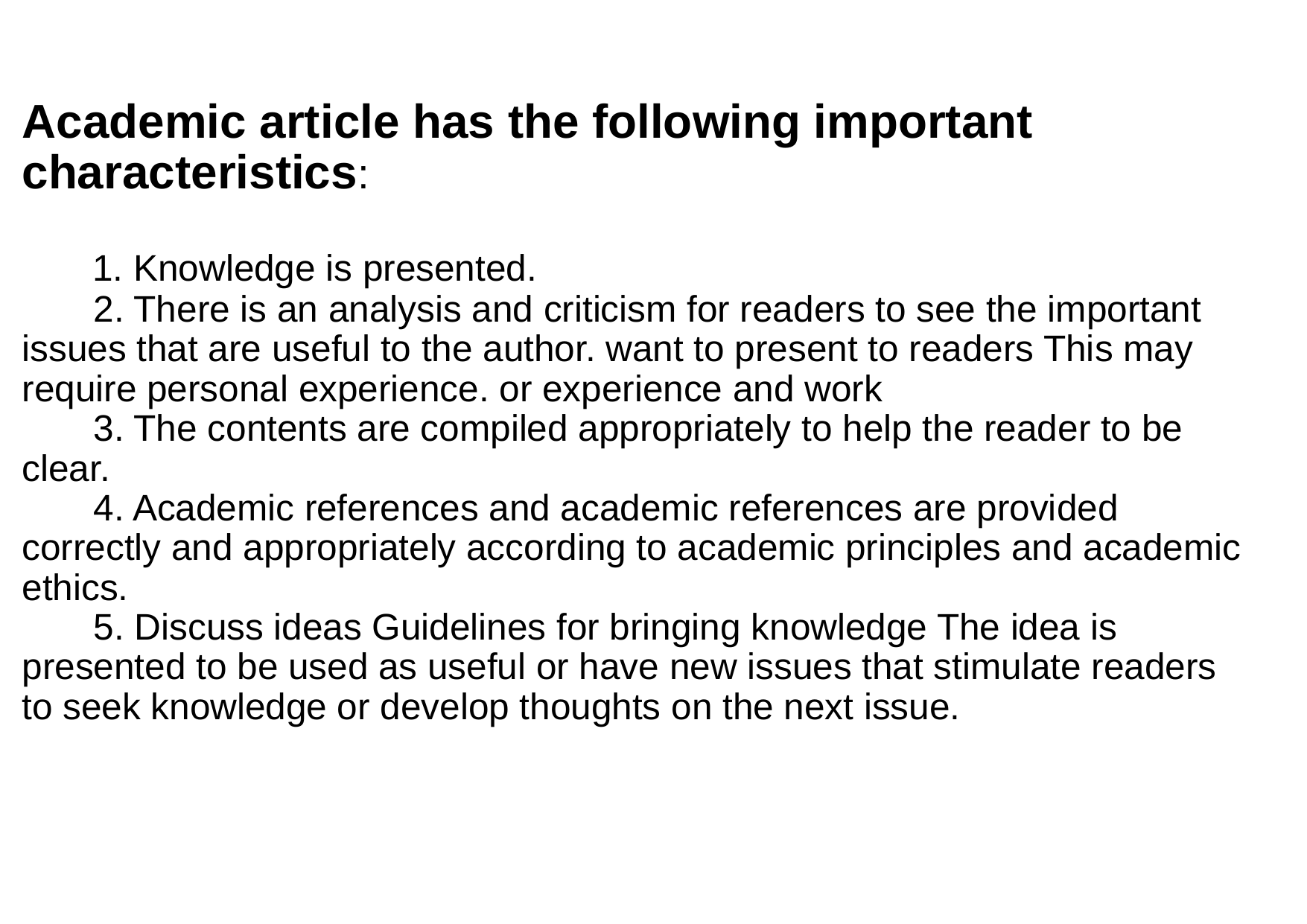

# Academic article has the following important characteristics: 1. Knowledge is presented. 2. There is an analysis and criticism for readers to see the important issues that are useful to the author. want to present to readers This may require personal experience. or experience and work 3. The contents are compiled appropriately to help the reader to be clear. 4. Academic references and academic references are provided correctly and appropriately according to academic principles and academic ethics. 5. Discuss ideas Guidelines for bringing knowledge The idea is presented to be used as useful or have new issues that stimulate readers to seek knowledge or develop thoughts on the next issue.